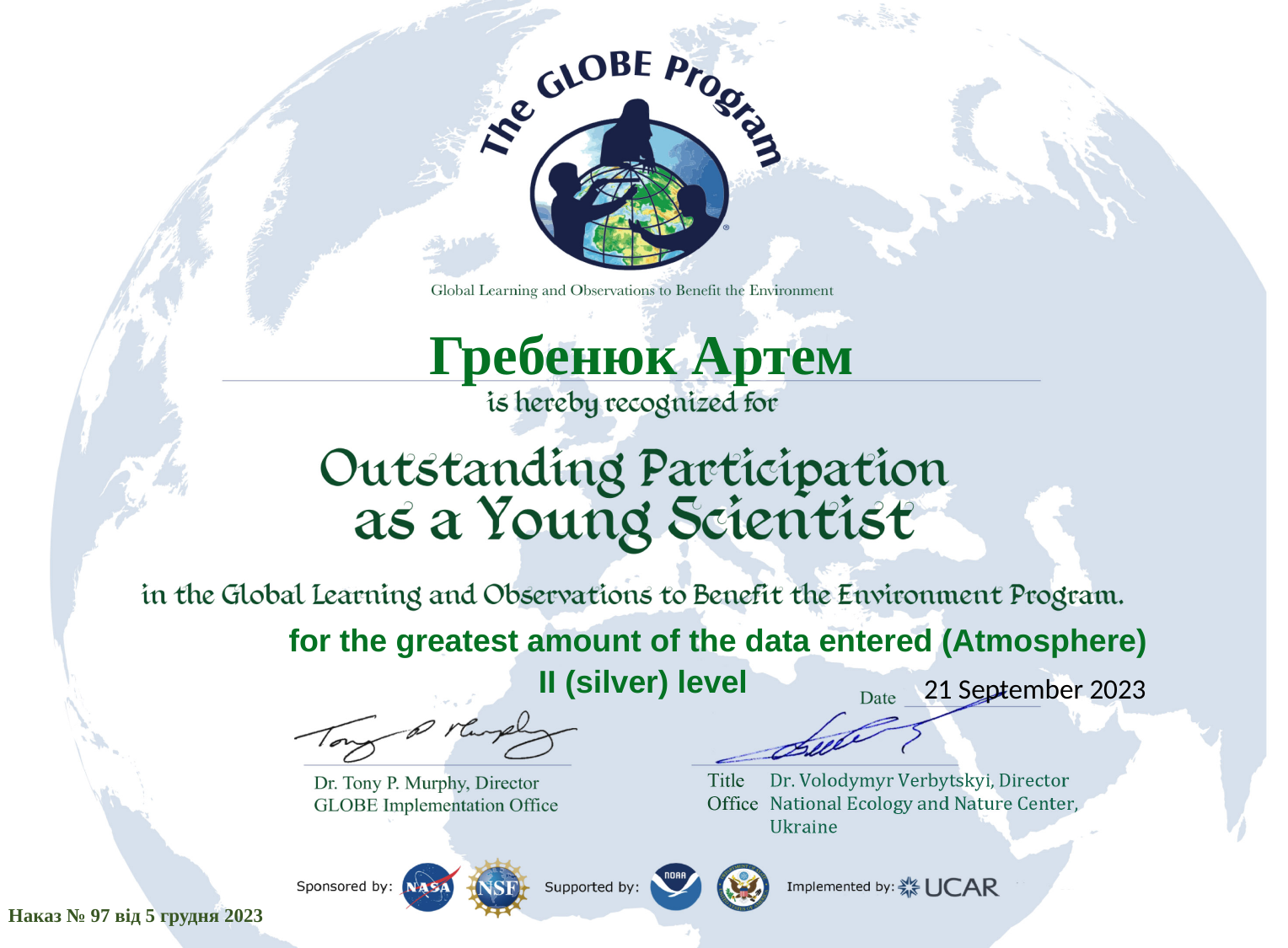

Гребенюк Артем
for the greatest amount of the data entered (Atmosphere)
ІІ (silver) level
21 September 2023
Наказ № 97 від 5 грудня 2023